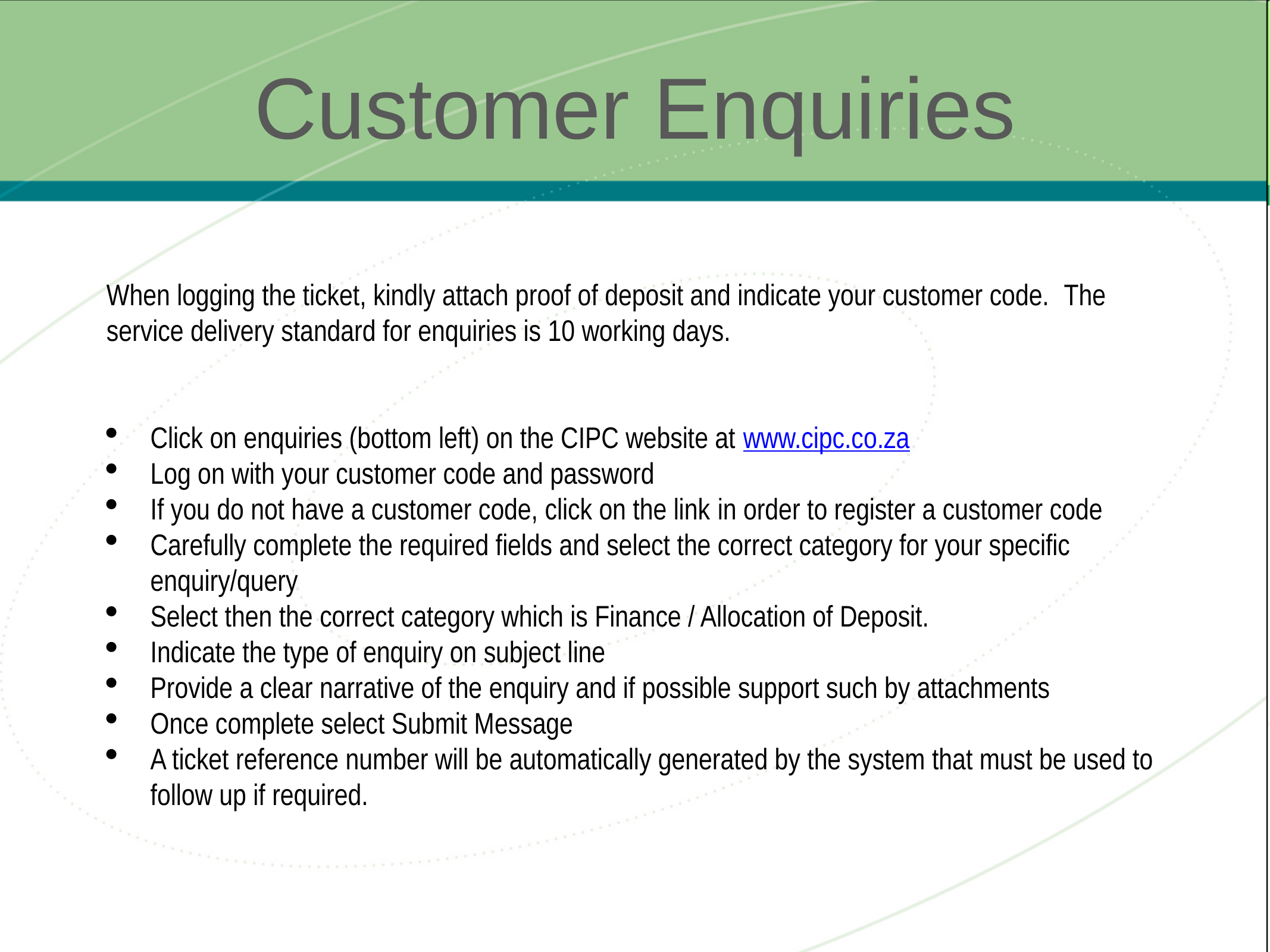

Customer Enquiries

When logging the ticket, kindly attach proof of deposit and indicate your customer code.  The service delivery standard for enquiries is 10 working days.

Click on enquiries (bottom left) on the CIPC website at www.cipc.co.za
Log on with your customer code and password
If you do not have a customer code, click on the link in order to register a customer code
Carefully complete the required fields and select the correct category for your specific enquiry/query
Select then the correct category which is Finance / Allocation of Deposit.
Indicate the type of enquiry on subject line
Provide a clear narrative of the enquiry and if possible support such by attachments
Once complete select Submit Message
A ticket reference number will be automatically generated by the system that must be used to follow up if required.